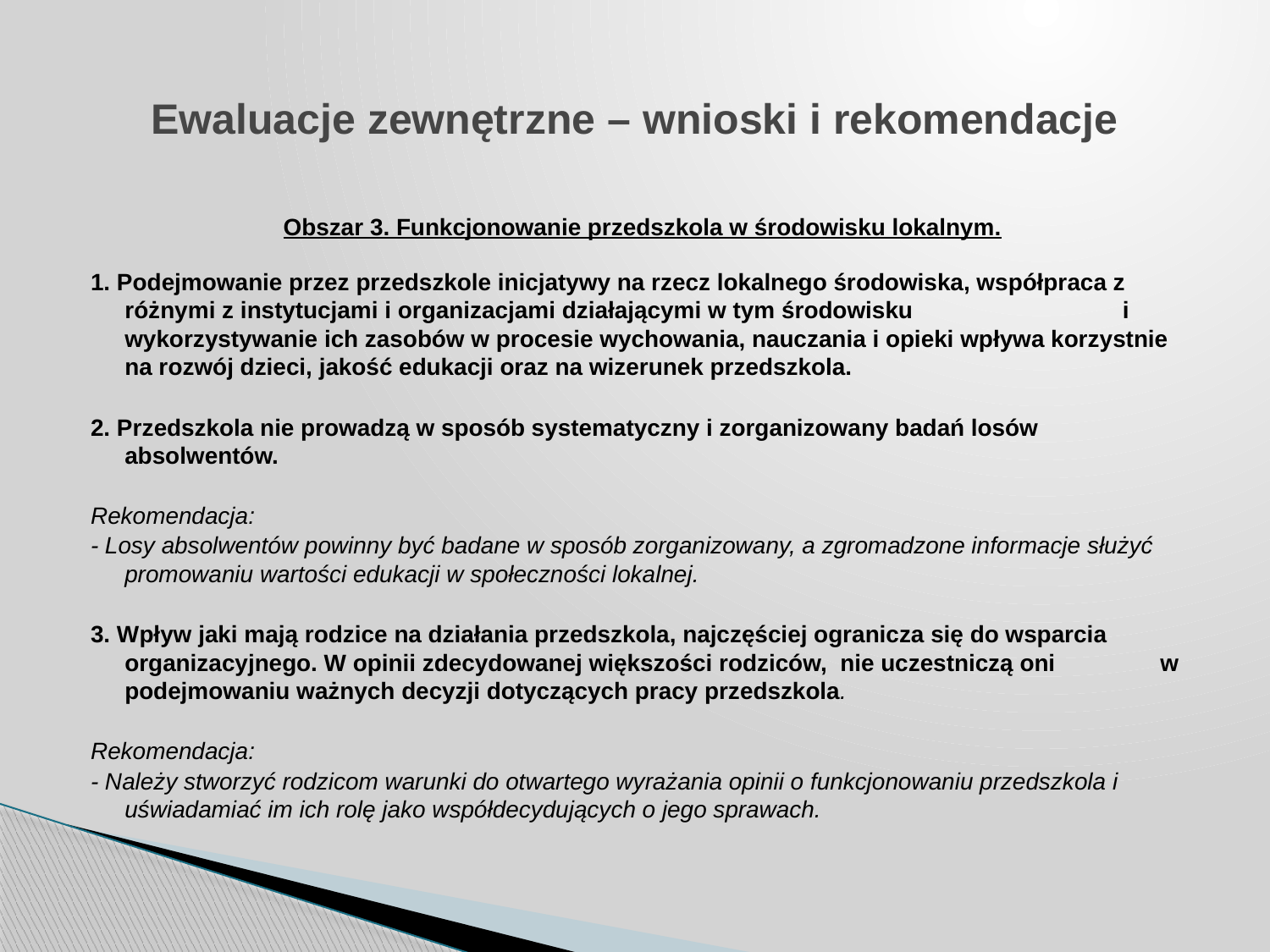

# Ewaluacje zewnętrzne – wnioski i rekomendacje
Obszar 3. Funkcjonowanie przedszkola w środowisku lokalnym.

1. Podejmowanie przez przedszkole inicjatywy na rzecz lokalnego środowiska, współpraca z różnymi z instytucjami i organizacjami działającymi w tym środowisku                                i wykorzystywanie ich zasobów w procesie wychowania, nauczania i opieki wpływa korzystnie na rozwój dzieci, jakość edukacji oraz na wizerunek przedszkola.

2. Przedszkola nie prowadzą w sposób systematyczny i zorganizowany badań losów absolwentów.

Rekomendacja:
- Losy absolwentów powinny być badane w sposób zorganizowany, a zgromadzone informacje służyć promowaniu wartości edukacji w społeczności lokalnej.

3. Wpływ jaki mają rodzice na działania przedszkola, najczęściej ogranicza się do wsparcia organizacyjnego. W opinii zdecydowanej większości rodziców,  nie uczestniczą oni                w podejmowaniu ważnych decyzji dotyczących pracy przedszkola.

Rekomendacja:
- Należy stworzyć rodzicom warunki do otwartego wyrażania opinii o funkcjonowaniu przedszkola i uświadamiać im ich rolę jako współdecydujących o jego sprawach.